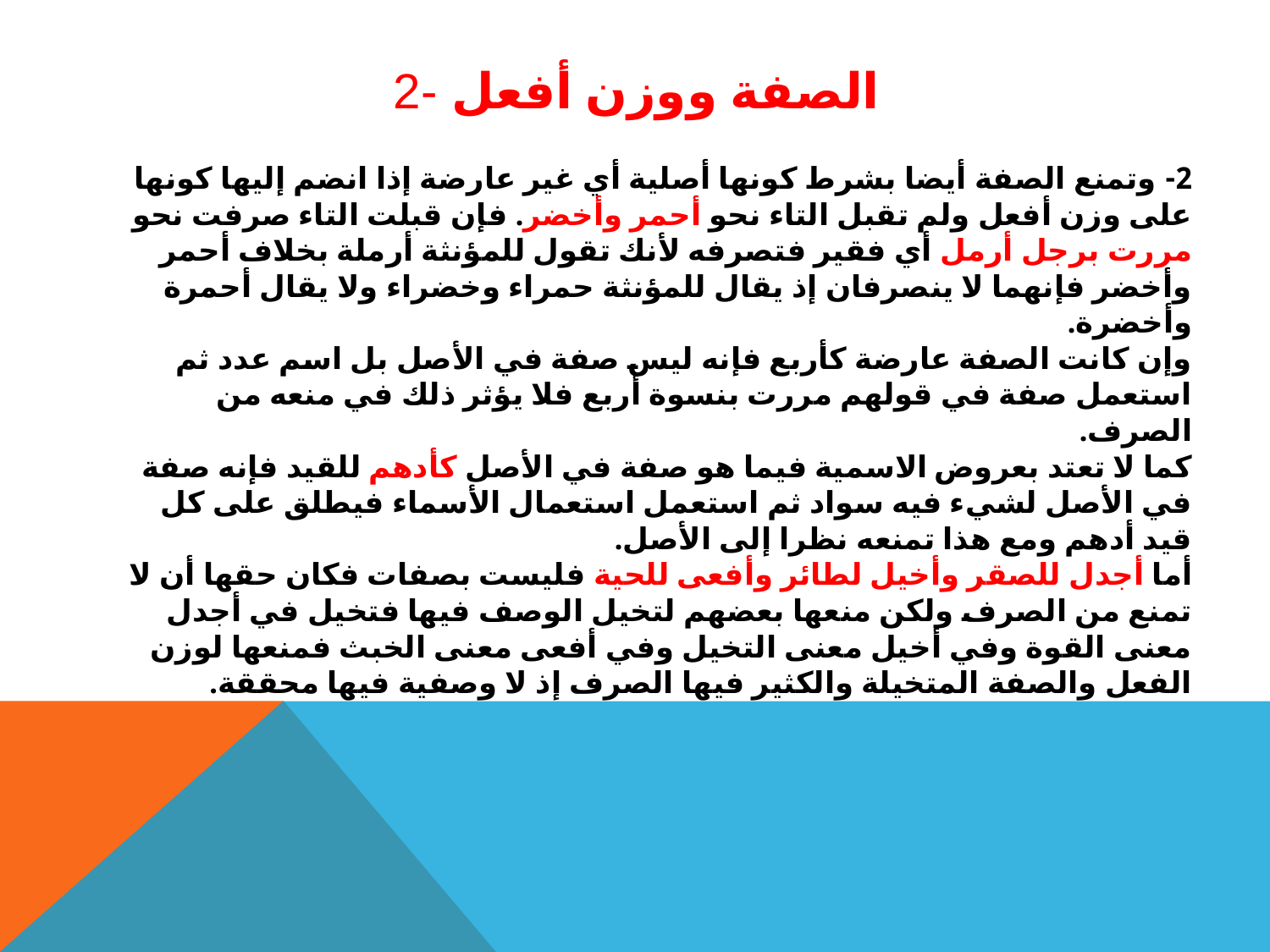

# 2- الصفة ووزن أفعل
2- وتمنع الصفة أيضا بشرط كونها أصلية أي غير عارضة إذا انضم إليها كونها على وزن أفعل ولم تقبل التاء نحو أحمر وأخضر. فإن قبلت التاء صرفت نحو مررت برجل أرمل أي فقير فتصرفه لأنك تقول للمؤنثة أرملة بخلاف أحمر وأخضر فإنهما لا ينصرفان إذ يقال للمؤنثة حمراء وخضراء ولا يقال أحمرة وأخضرة.
وإن كانت الصفة عارضة كأربع فإنه ليس صفة في الأصل بل اسم عدد ثم استعمل صفة في قولهم مررت بنسوة أربع فلا يؤثر ذلك في منعه من الصرف.
كما لا تعتد بعروض الاسمية فيما هو صفة في الأصل كأدهم للقيد فإنه صفة في الأصل لشيء فيه سواد ثم استعمل استعمال الأسماء فيطلق على كل قيد أدهم ومع هذا تمنعه نظرا إلى الأصل.
أما أجدل للصقر وأخيل لطائر وأفعى للحية فليست بصفات فكان حقها أن لا تمنع من الصرف ولكن منعها بعضهم لتخيل الوصف فيها فتخيل في أجدل معنى القوة وفي أخيل معنى التخيل وفي أفعى معنى الخبث فمنعها لوزن الفعل والصفة المتخيلة والكثير فيها الصرف إذ لا وصفية فيها محققة.